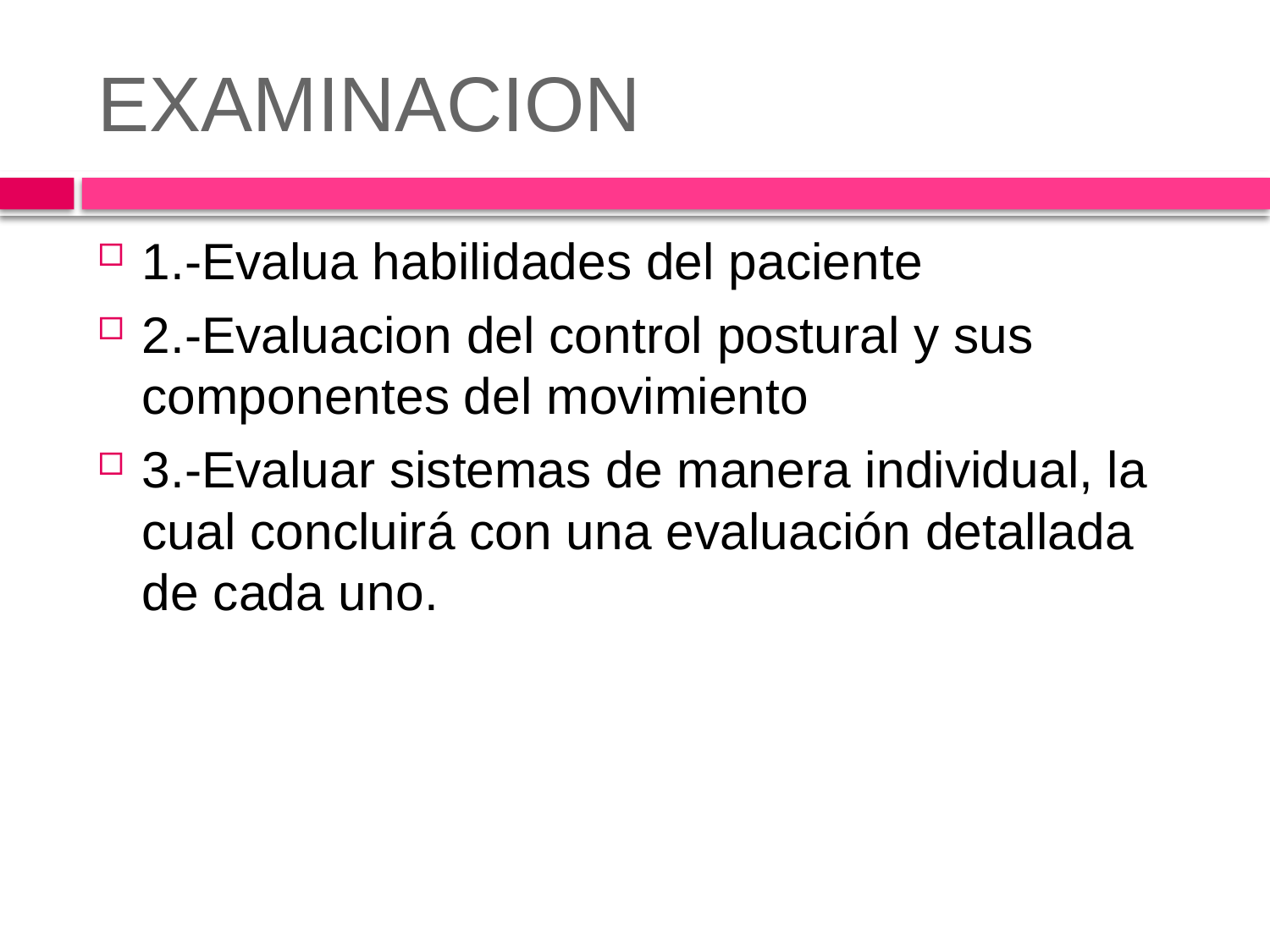

# EXAMINACION
1.-Evalua habilidades del paciente
2.-Evaluacion del control postural y sus componentes del movimiento
3.-Evaluar sistemas de manera individual, la cual concluirá con una evaluación detallada de cada uno.